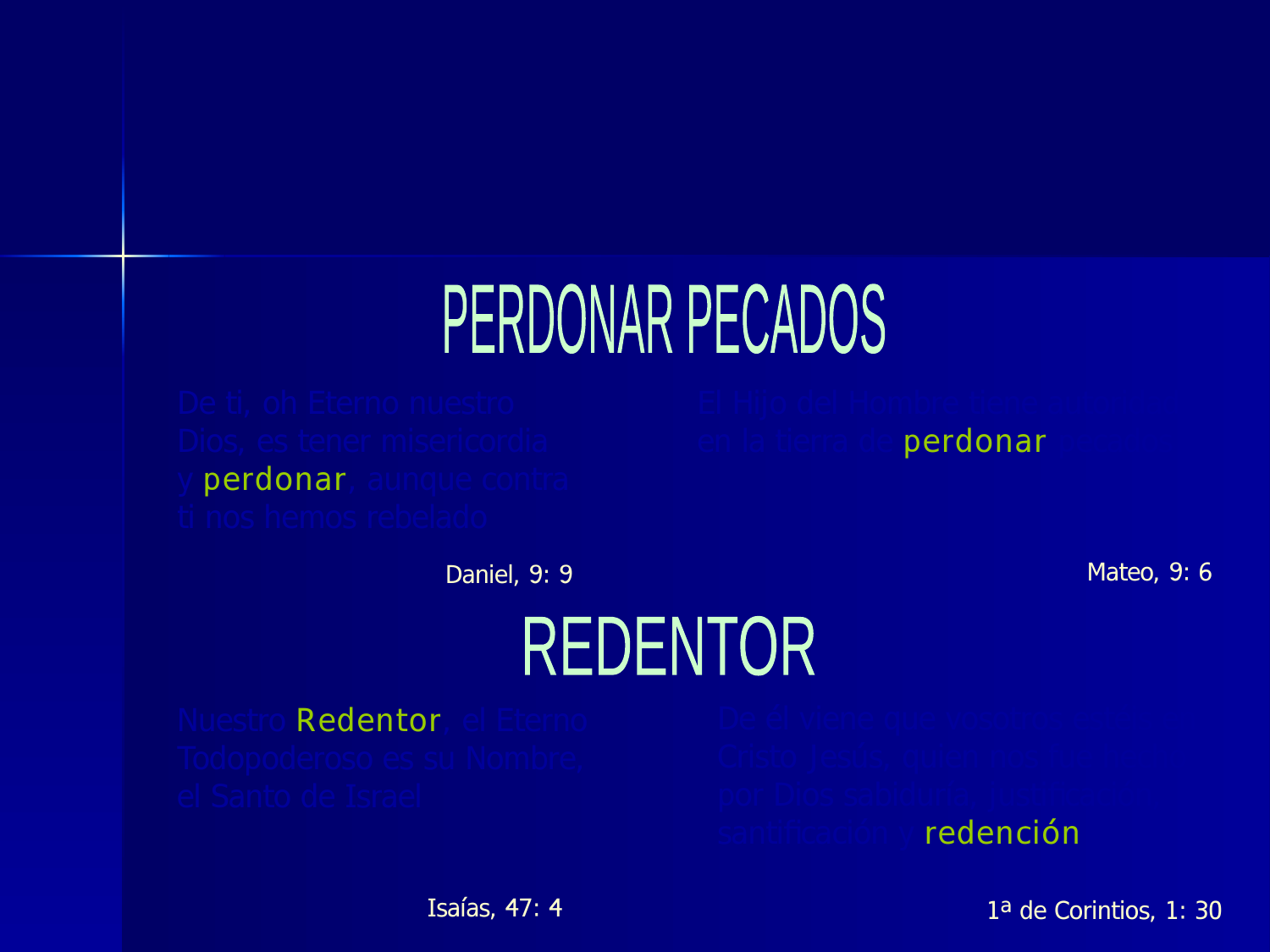

# EL PADRE / EL HIJO
PERDONAR PECADOS
De ti, oh Eterno nuestro Dios, es tener misericordia y perdonar, aunque contra ti nos hemos rebelado
Daniel, 9: 9
El Hijo del Hombre tiene autoridad en la tierra de perdonar pecados
Mateo, 9: 6
REDENTOR
De él viene que vosotros estéis en Cristo Jesús, quien nos fue hecho por Dios sabiduría, justificación, santificación y redención
1ª de Corintios, 1: 30
Nuestro Redentor, el Eterno Todopoderoso es su Nombre, el Santo de Israel
Isaías, 47: 4